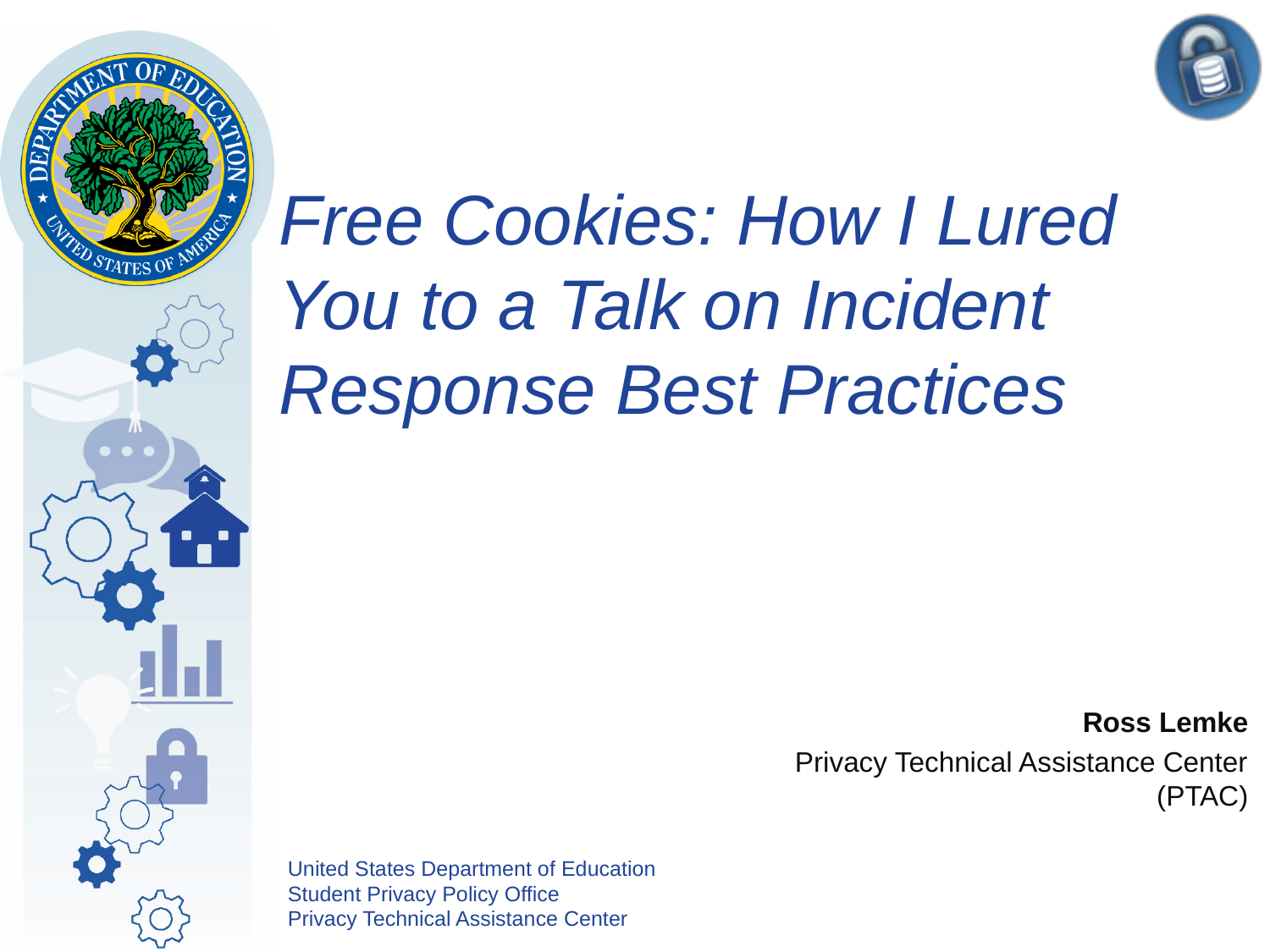

# Free Cookies: How I Lured You to a Talk on Incident Response Best Practices
Ross Lemke
Privacy Technical Assistance Center (PTAC)